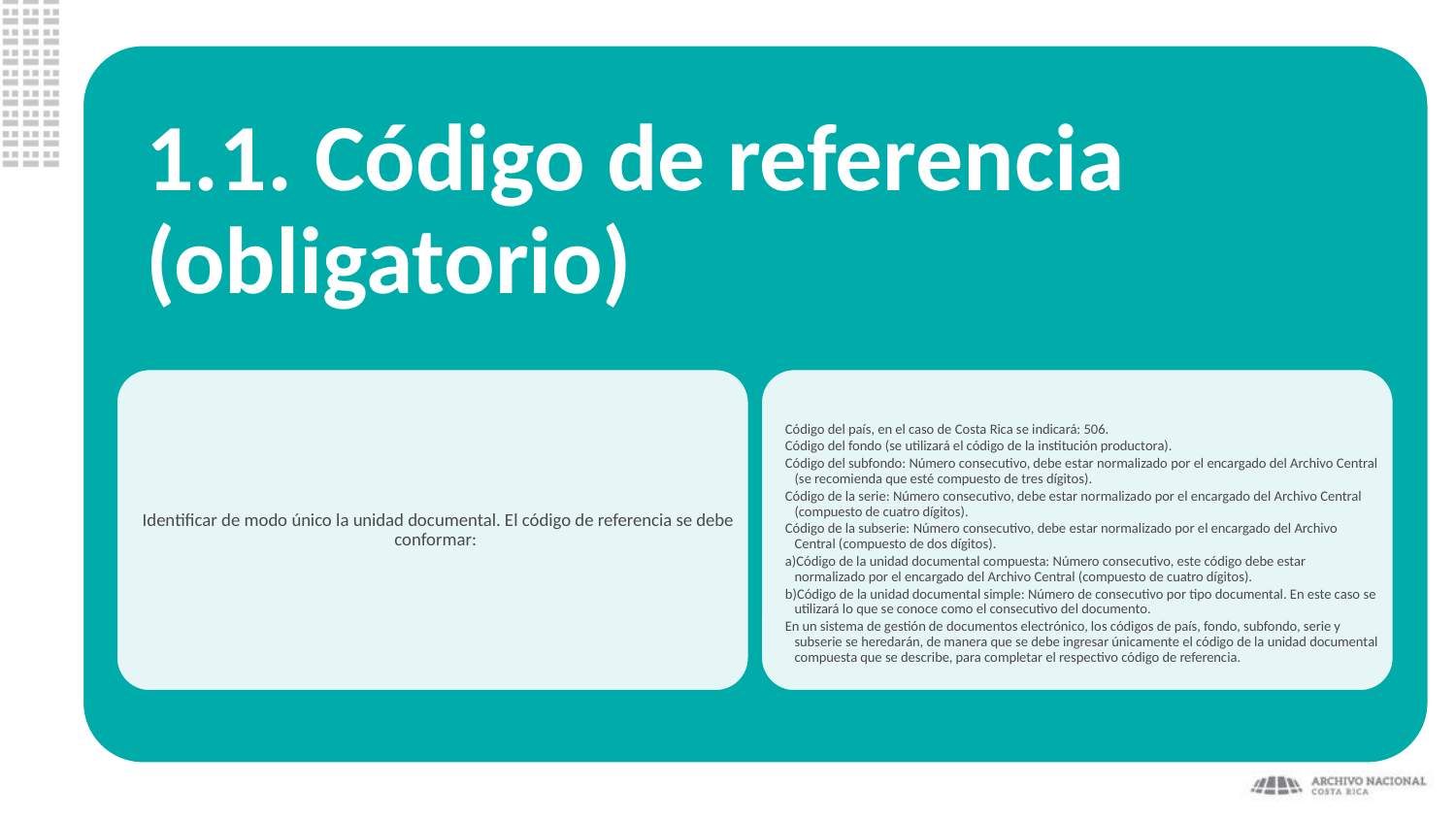

1.1. Código de referencia (obligatorio)
Identificar de modo único la unidad documental. El código de referencia se debe conformar:

Código del país, en el caso de Costa Rica se indicará: 506.
Código del fondo (se utilizará el código de la institución productora).
Código del subfondo: Número consecutivo, debe estar normalizado por el encargado del Archivo Central (se recomienda que esté compuesto de tres dígitos).
Código de la serie: Número consecutivo, debe estar normalizado por el encargado del Archivo Central (compuesto de cuatro dígitos).
Código de la subserie: Número consecutivo, debe estar normalizado por el encargado del Archivo Central (compuesto de dos dígitos).
Código de la unidad documental compuesta: Número consecutivo, este código debe estar normalizado por el encargado del Archivo Central (compuesto de cuatro dígitos).
Código de la unidad documental simple: Número de consecutivo por tipo documental. En este caso se utilizará lo que se conoce como el consecutivo del documento.
En un sistema de gestión de documentos electrónico, los códigos de país, fondo, subfondo, serie y subserie se heredarán, de manera que se debe ingresar únicamente el código de la unidad documental compuesta que se describe, para completar el respectivo código de referencia.